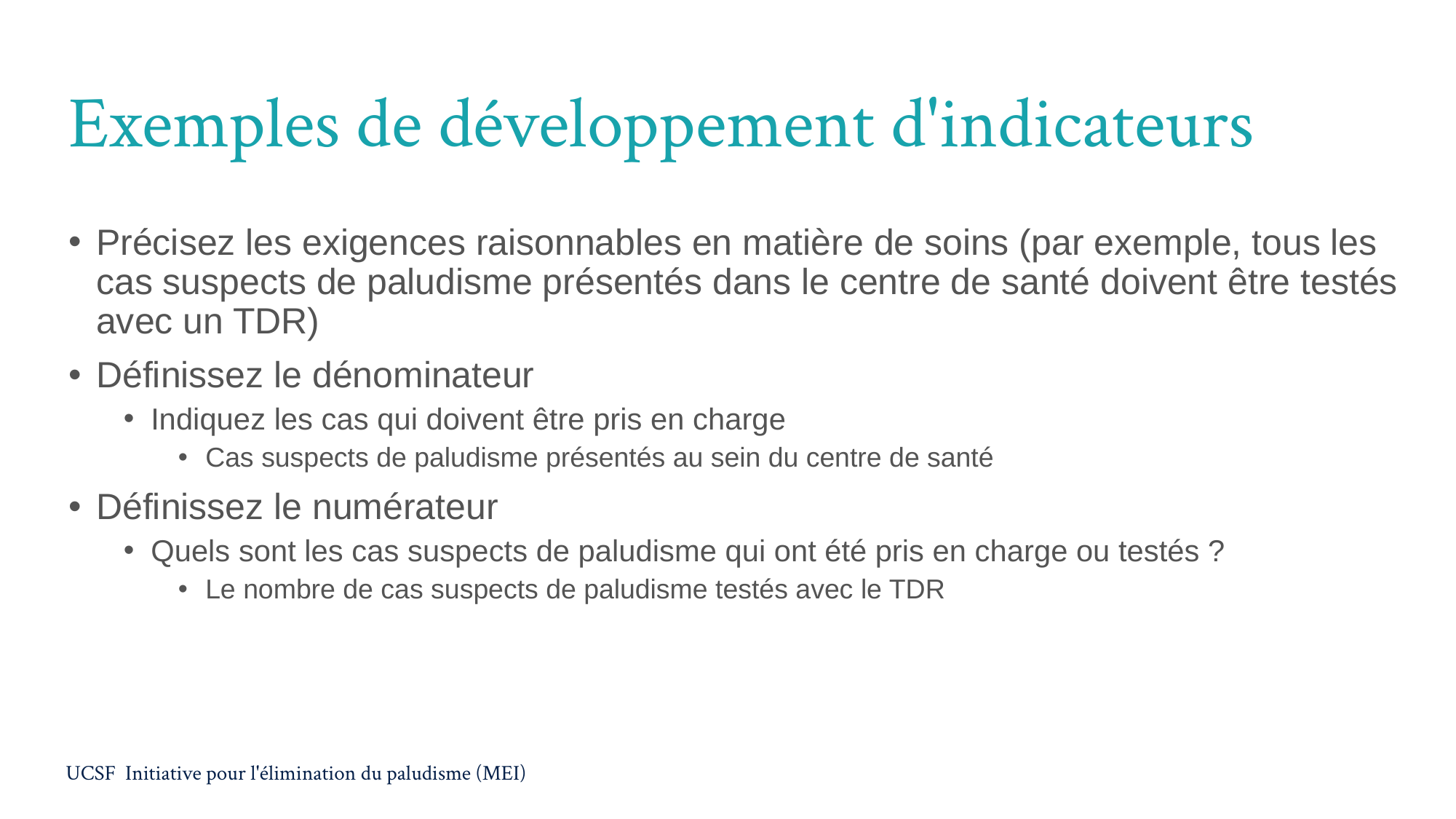

# Exemples de développement d'indicateurs
Précisez les exigences raisonnables en matière de soins (par exemple, tous les cas suspects de paludisme présentés dans le centre de santé doivent être testés avec un TDR)
Définissez le dénominateur
Indiquez les cas qui doivent être pris en charge
Cas suspects de paludisme présentés au sein du centre de santé
Définissez le numérateur
Quels sont les cas suspects de paludisme qui ont été pris en charge ou testés ?
Le nombre de cas suspects de paludisme testés avec le TDR